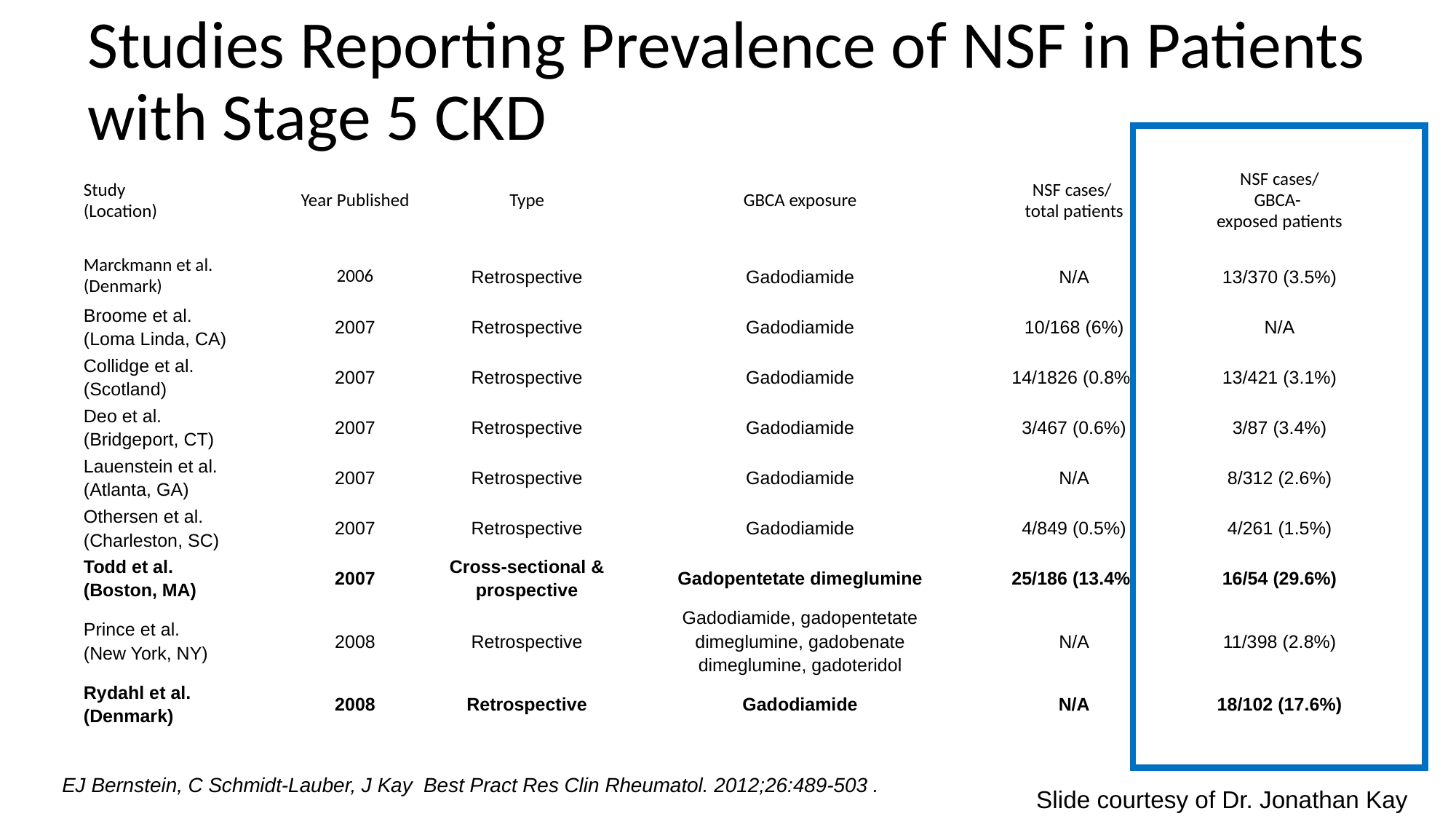

# Studies Reporting Prevalence of NSF in Patients with Stage 5 CKD

| Study (Location) | Year Published | Type | GBCA exposure | NSF cases/ total patients | NSF cases/ GBCA- exposed patients |
| --- | --- | --- | --- | --- | --- |
| Marckmann et al. (Denmark) | 2006 | Retrospective | Gadodiamide | N/A | 13/370 (3.5%) |
| Broome et al. (Loma Linda, CA) | 2007 | Retrospective | Gadodiamide | 10/168 (6%) | N/A |
| Collidge et al. (Scotland) | 2007 | Retrospective | Gadodiamide | 14/1826 (0.8%) | 13/421 (3.1%) |
| Deo et al. (Bridgeport, CT) | 2007 | Retrospective | Gadodiamide | 3/467 (0.6%) | 3/87 (3.4%) |
| Lauenstein et al. (Atlanta, GA) | 2007 | Retrospective | Gadodiamide | N/A | 8/312 (2.6%) |
| Othersen et al. (Charleston, SC) | 2007 | Retrospective | Gadodiamide | 4/849 (0.5%) | 4/261 (1.5%) |
| Todd et al. (Boston, MA) | 2007 | Cross-sectional & prospective | Gadopentetate dimeglumine | 25/186 (13.4%) | 16/54 (29.6%) |
| Prince et al. (New York, NY) | 2008 | Retrospective | Gadodiamide, gadopentetate dimeglumine, gadobenate dimeglumine, gadoteridol | N/A | 11/398 (2.8%) |
| Rydahl et al. (Denmark) | 2008 | Retrospective | Gadodiamide | N/A | 18/102 (17.6%) |
EJ Bernstein, C Schmidt-Lauber, J Kay  Best Pract Res Clin Rheumatol. 2012;26:489-503 .
Slide courtesy of Dr. Jonathan Kay